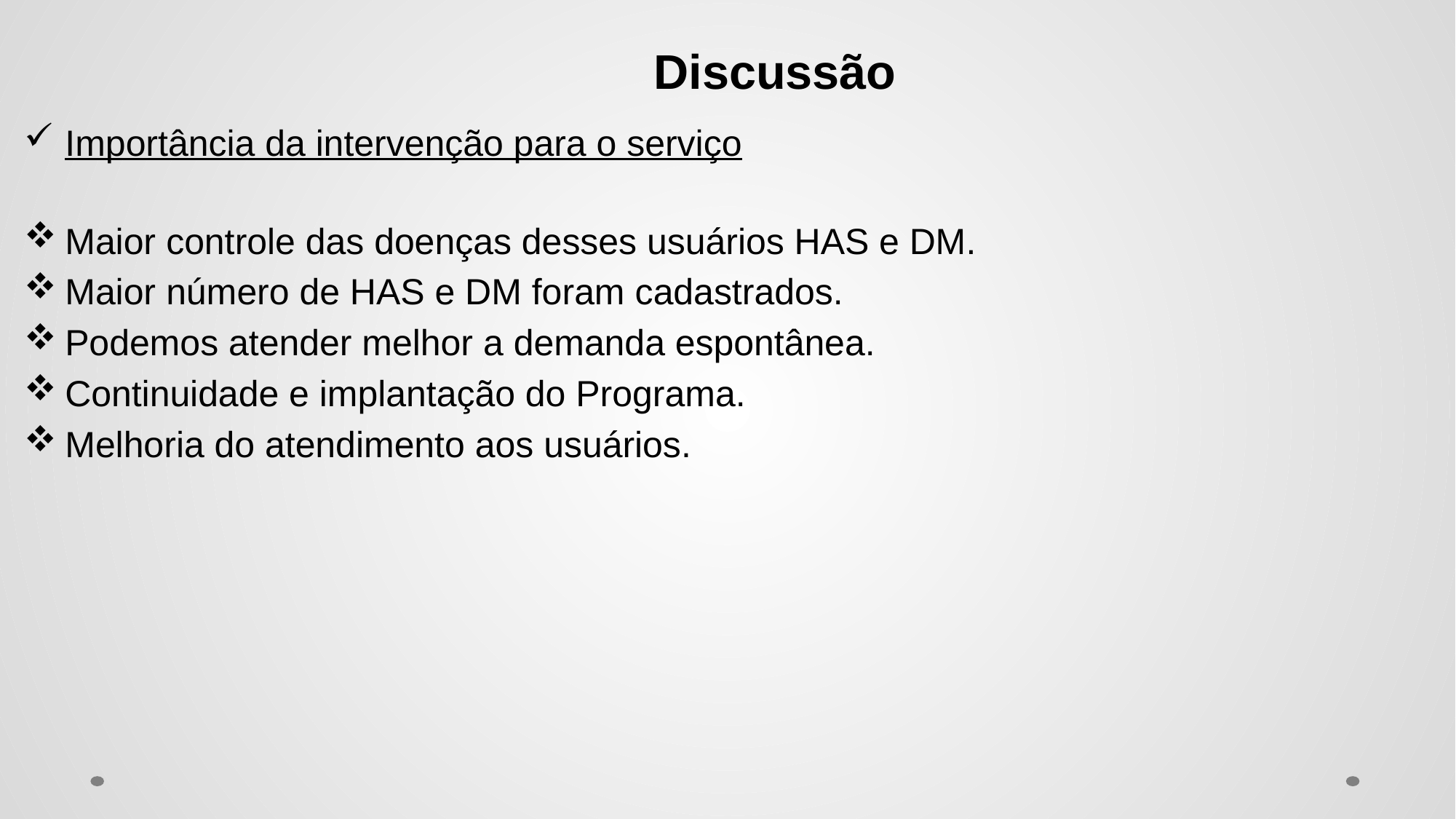

# Discussão
Importância da intervenção para o serviço

Maior controle das doenças desses usuários HAS e DM.
Maior número de HAS e DM foram cadastrados.
Podemos atender melhor a demanda espontânea.
Continuidade e implantação do Programa.
Melhoria do atendimento aos usuários.